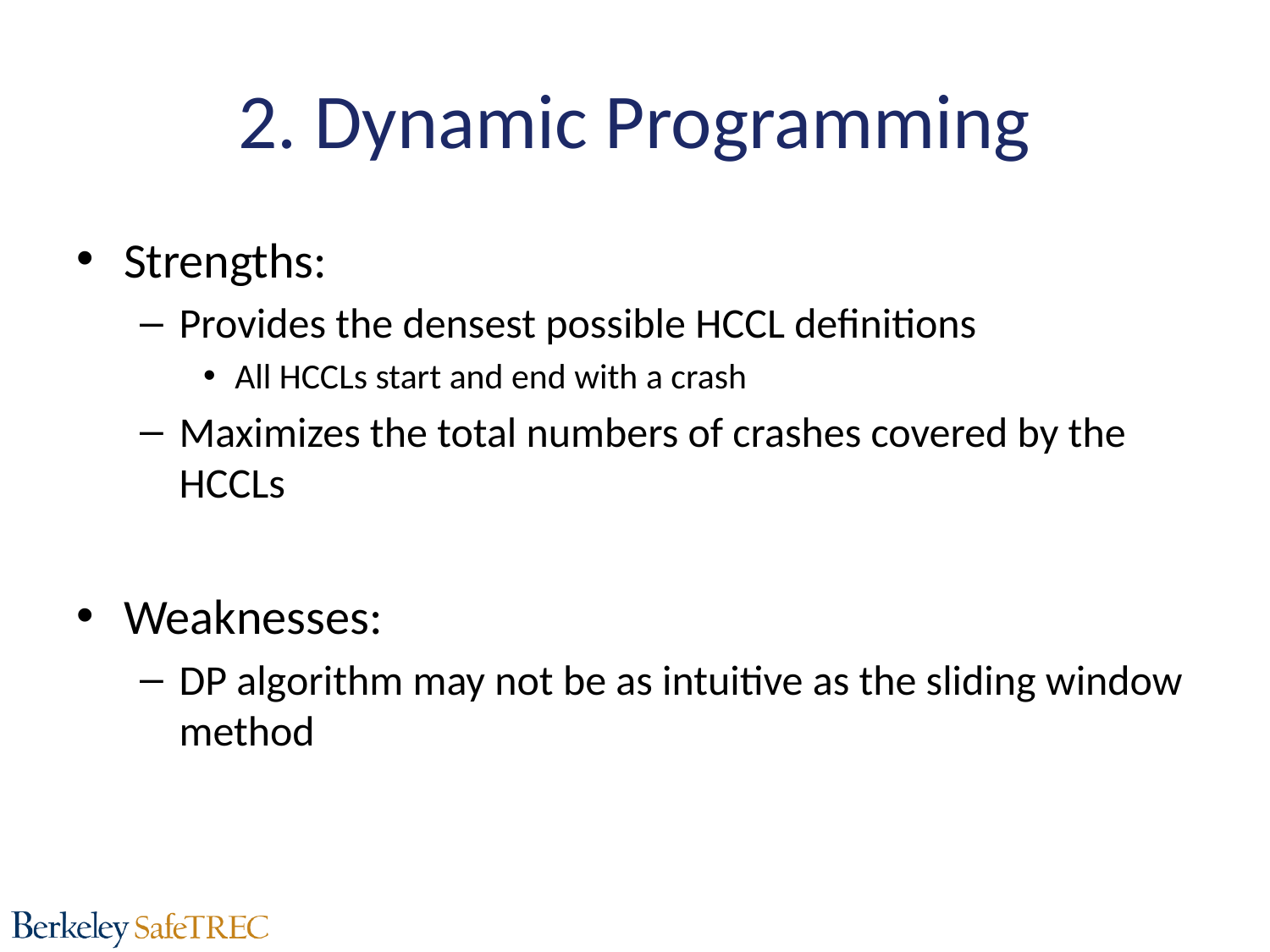

# 2. Dynamic Programming
Strengths:
Provides the densest possible HCCL definitions
All HCCLs start and end with a crash
Maximizes the total numbers of crashes covered by the HCCLs

Weaknesses:
DP algorithm may not be as intuitive as the sliding window method